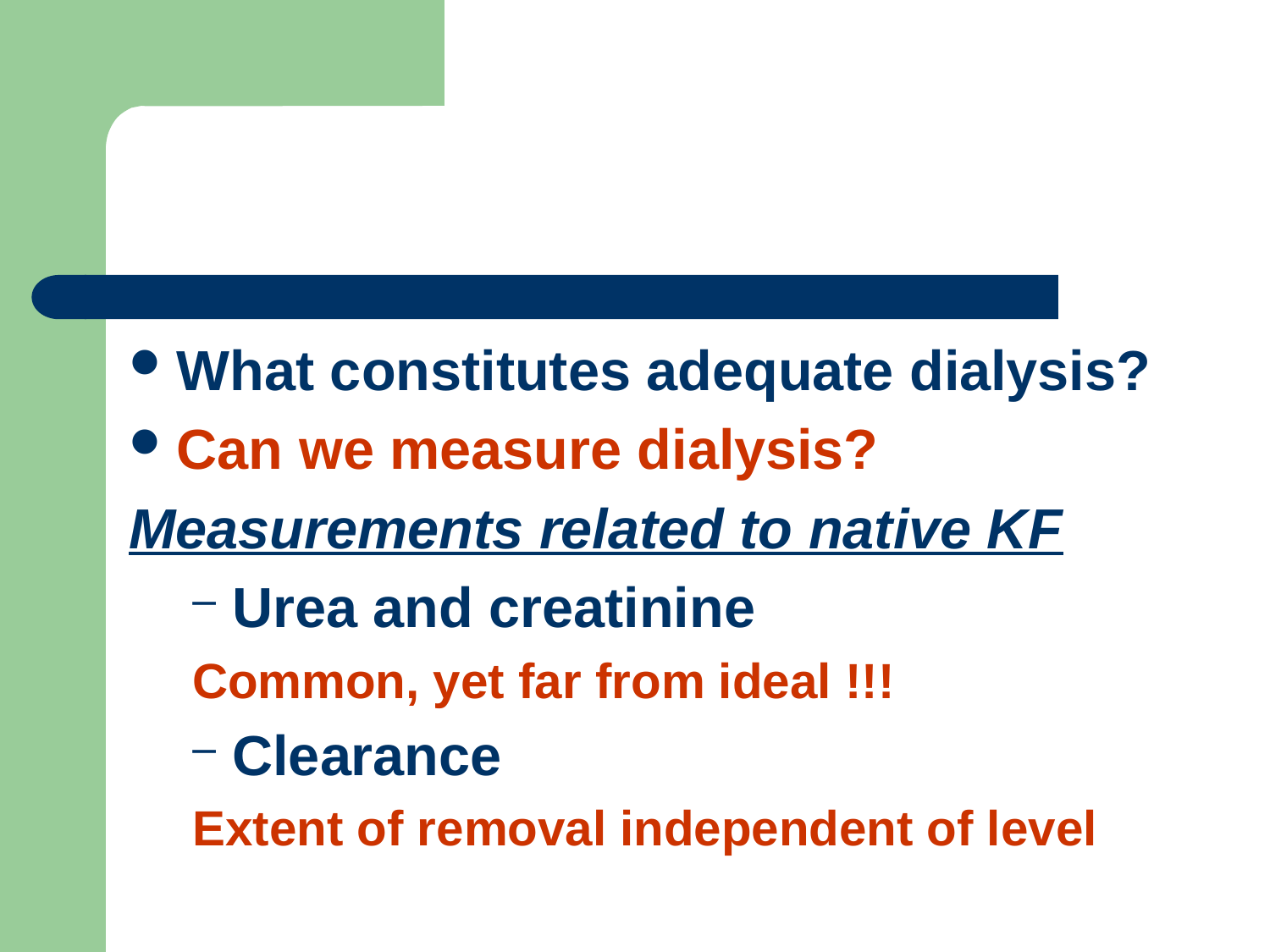

#
What constitutes adequate dialysis?
Can we measure dialysis?
Measurements related to native KF
Urea and creatinine
Common, yet far from ideal !!!
Clearance
Extent of removal independent of level